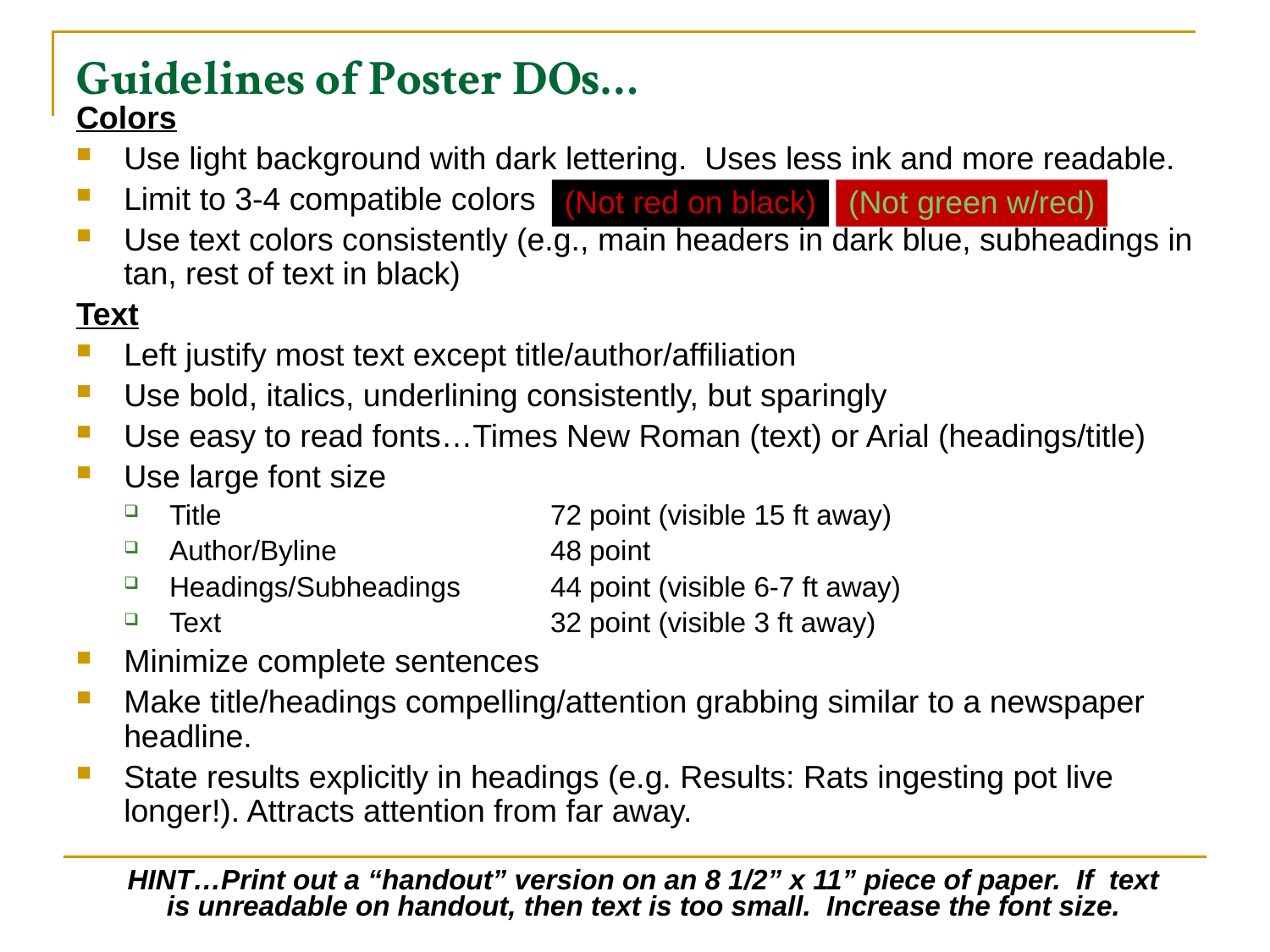

# Guidelines of Poster DOs…
Colors
Use light background with dark lettering.  Uses less ink and more readable.
Limit to 3-4 compatible colors
Use text colors consistently (e.g., main headers in dark blue, subheadings in tan, rest of text in black)
Text
Left justify most text except title/author/affiliation
Use bold, italics, underlining consistently, but sparingly
Use easy to read fonts…Times New Roman (text) or Arial (headings/title)
Use large font size
Title			72 point (visible 15 ft away)
Author/Byline		48 point
Headings/Subheadings	44 point (visible 6-7 ft away)
Text			32 point (visible 3 ft away)
Minimize complete sentences
Make title/headings compelling/attention grabbing similar to a newspaper headline.
State results explicitly in headings (e.g. Results: Rats ingesting pot live longer!). Attracts attention from far away.

(Not red on black)
(Not green w/red)
HINT…Print out a “handout” version on an 8 1/2” x 11” piece of paper.  If  text
is unreadable on handout, then text is too small.  Increase the font size.